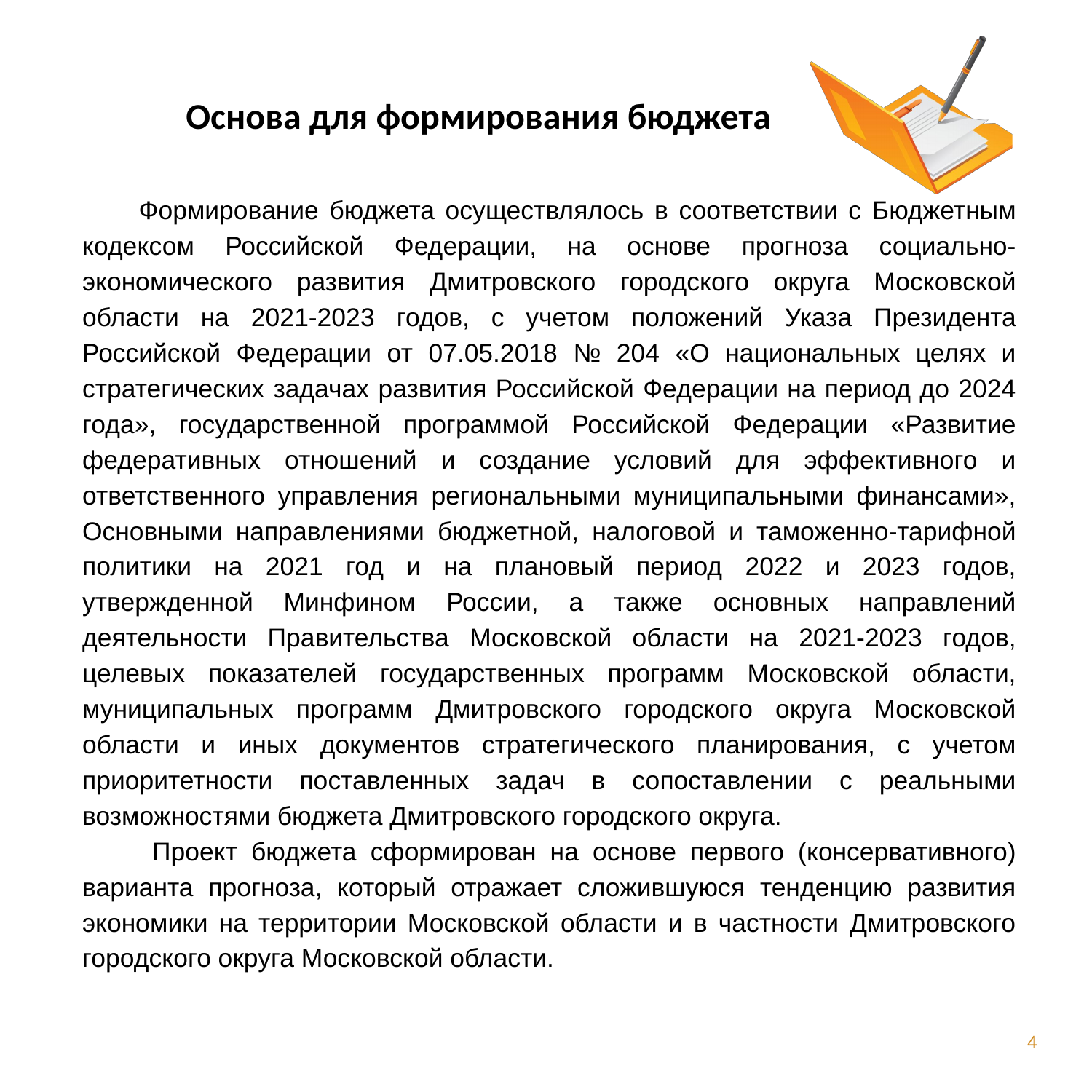

Основа для формирования бюджета
     Формирование бюджета осуществлялось в соответствии с Бюджетным кодексом Российской Федерации, на основе прогноза социально-экономического развития Дмитровского городского округа Московской области на 2021-2023 годов, с учетом положений Указа Президента Российской Федерации от 07.05.2018 № 204 «О национальных целях и стратегических задачах развития Российской Федерации на период до 2024 года», государственной программой Российской Федерации «Развитие федеративных отношений и создание условий для эффективного и ответственного управления региональными муниципальными финансами», Основными направлениями бюджетной, налоговой и таможенно-тарифной политики на 2021 год и на плановый период 2022 и 2023 годов, утвержденной Минфином России, а также основных направлений деятельности Правительства Московской области на 2021-2023 годов, целевых показателей государственных программ Московской области, муниципальных программ Дмитровского городского округа Московской области и иных документов стратегического планирования, с учетом приоритетности поставленных задач в сопоставлении с реальными возможностями бюджета Дмитровского городского округа.
     Проект бюджета сформирован на основе первого (консервативного) варианта прогноза, который отражает сложившуюся тенденцию развития экономики на территории Московской области и в частности Дмитровского городского округа Московской области.
4